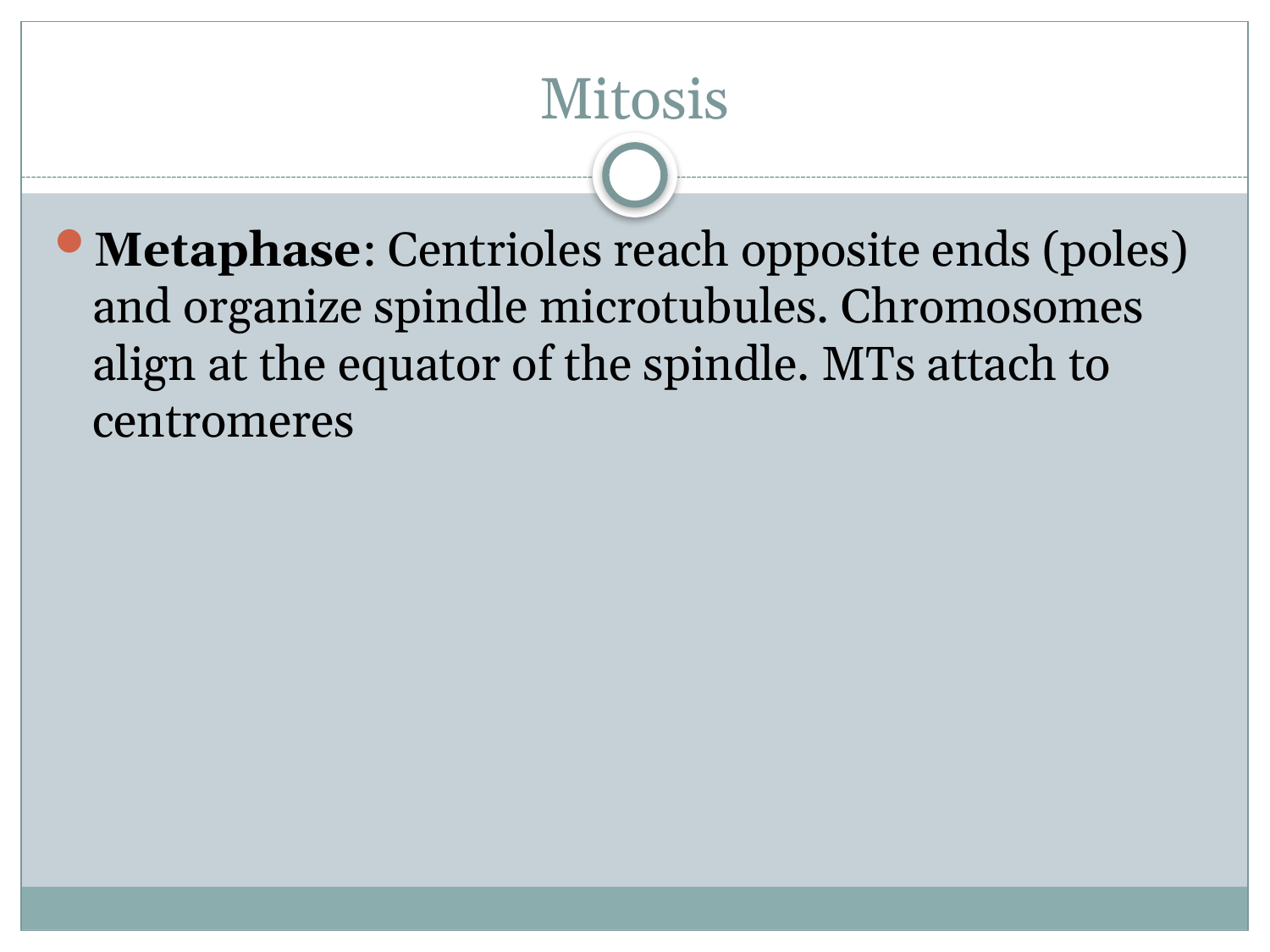

# Mitosis
Metaphase: Centrioles reach opposite ends (poles) and organize spindle microtubules. Chromosomes align at the equator of the spindle. MTs attach to centromeres